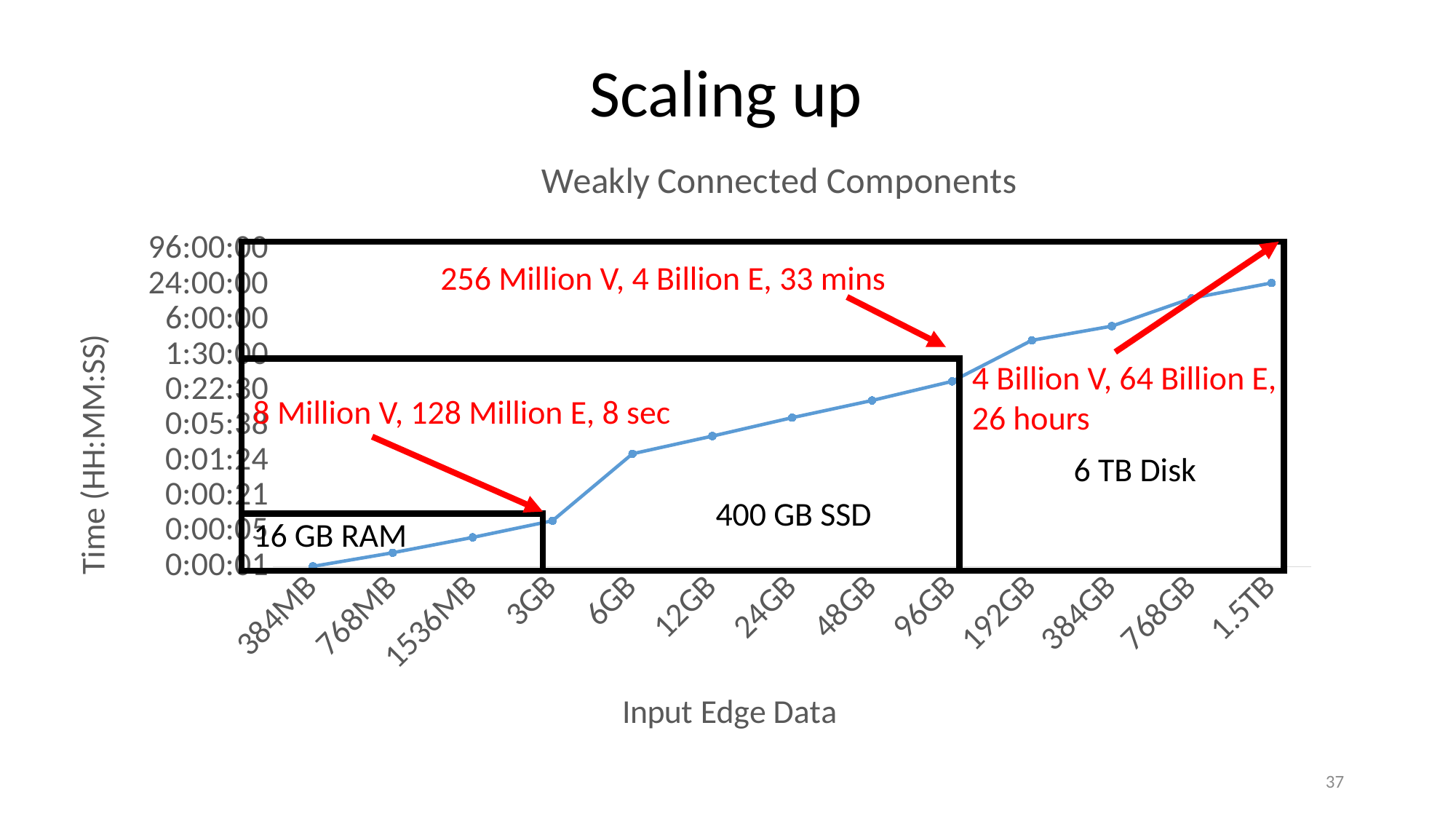

# Scaling up

### Chart: Weakly Connected Components

| Category |  |
|---|---|
| 384MB | 1.550925925925926e-05 |
| 768MB | 2.650462962962963e-05 |
| 1536MB | 4.8495370370370375e-05 |
| 3GB | 9.340277777777778e-05 |
| 6GB | 0.0012994212962962963 |
| 12GB | 0.0026079861111111113 |
| 24GB | 0.005387384259259259 |
| 48GB | 0.010608564814814815 |
| 96GB | 0.022458912037037038 |
| 192GB | 0.11291539351851851 |
| 384GB | 0.19720324074074075 |
| 768GB | 0.5916747685185185 |
| 1.5TB | 1.0791460648148148 |
256 Million V, 4 Billion E, 33 mins
4 Billion V, 64 Billion E,
26 hours

8 Million V, 128 Million E, 8 sec
6 TB Disk
400 GB SSD
16 GB RAM

37